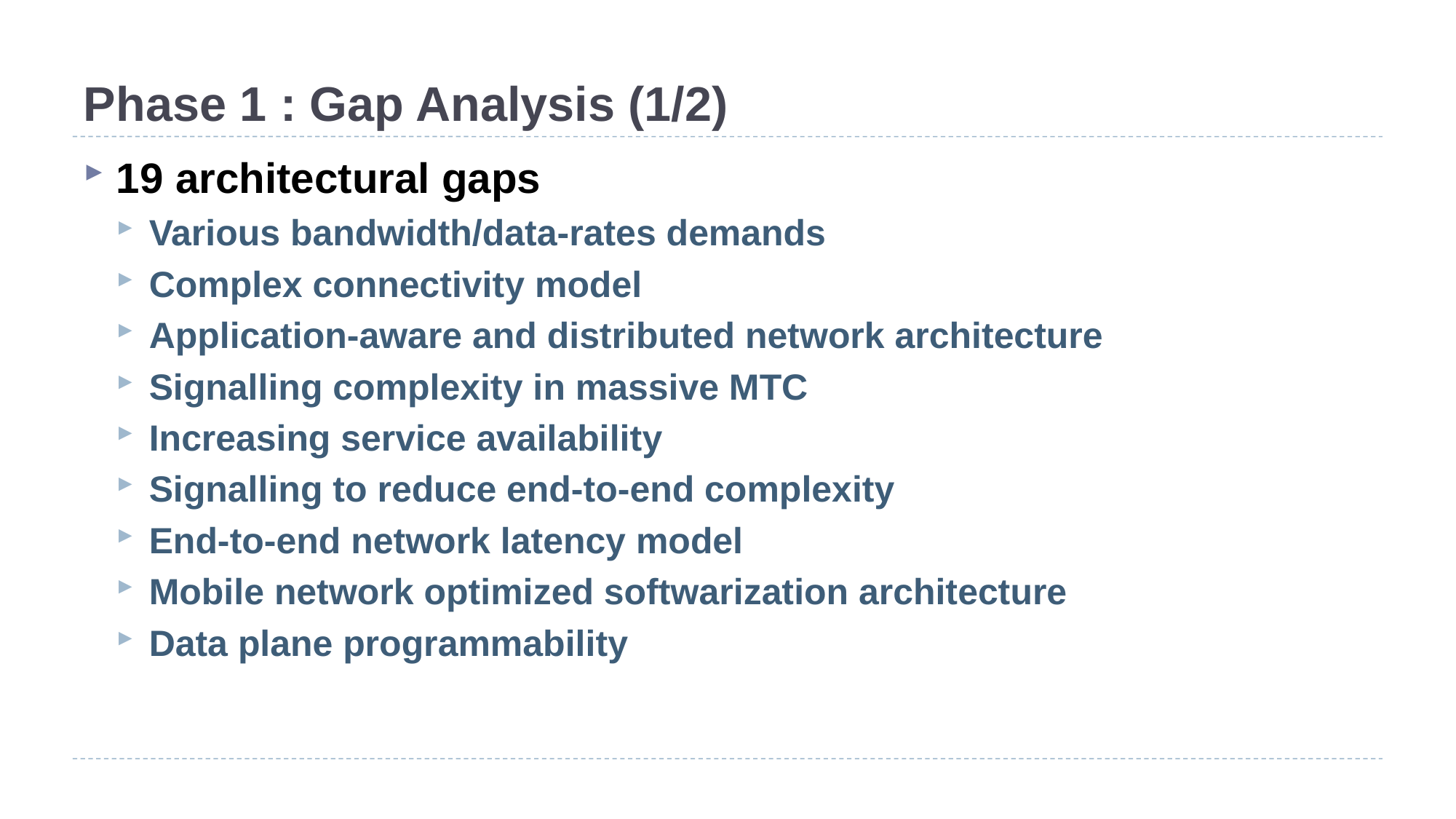

# Phase 1 : Gap Analysis (1/2)
19 architectural gaps
Various bandwidth/data-rates demands
Complex connectivity model
Application-aware and distributed network architecture
Signalling complexity in massive MTC
Increasing service availability
Signalling to reduce end-to-end complexity
End-to-end network latency model
Mobile network optimized softwarization architecture
Data plane programmability